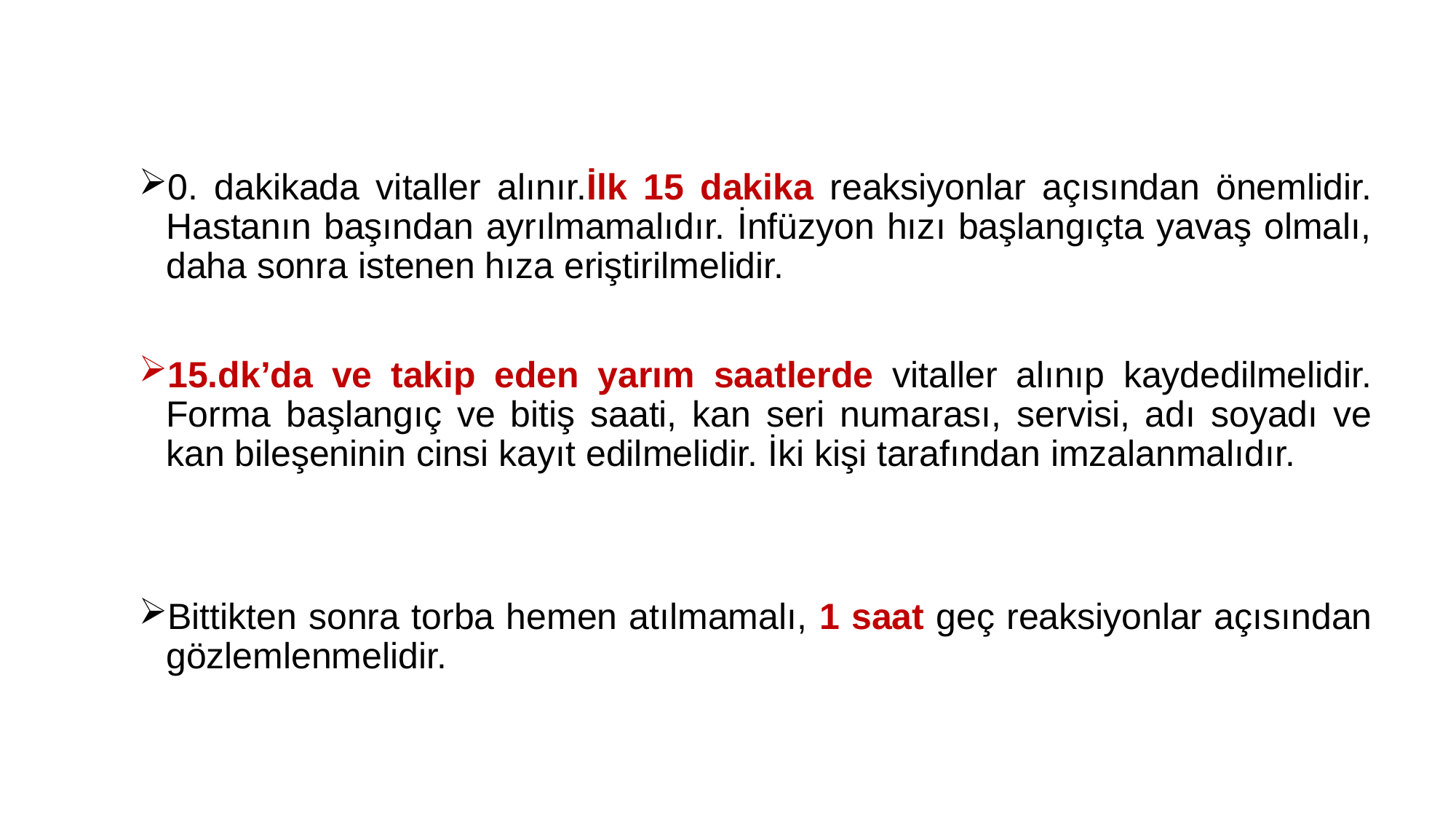

0. dakikada vitaller alınır.İlk 15 dakika reaksiyonlar açısından önemlidir. Hastanın başından ayrılmamalıdır. İnfüzyon hızı başlangıçta yavaş olmalı, daha sonra istenen hıza eriştirilmelidir.

15.dk’da ve takip eden yarım saatlerde vitaller alınıp kaydedilmelidir. Forma başlangıç ve bitiş saati, kan seri numarası, servisi, adı soyadı ve kan bileşeninin cinsi kayıt edilmelidir. İki kişi tarafından imzalanmalıdır.

Bittikten sonra torba hemen atılmamalı, 1 saat geç reaksiyonlar açısından gözlemlenmelidir.